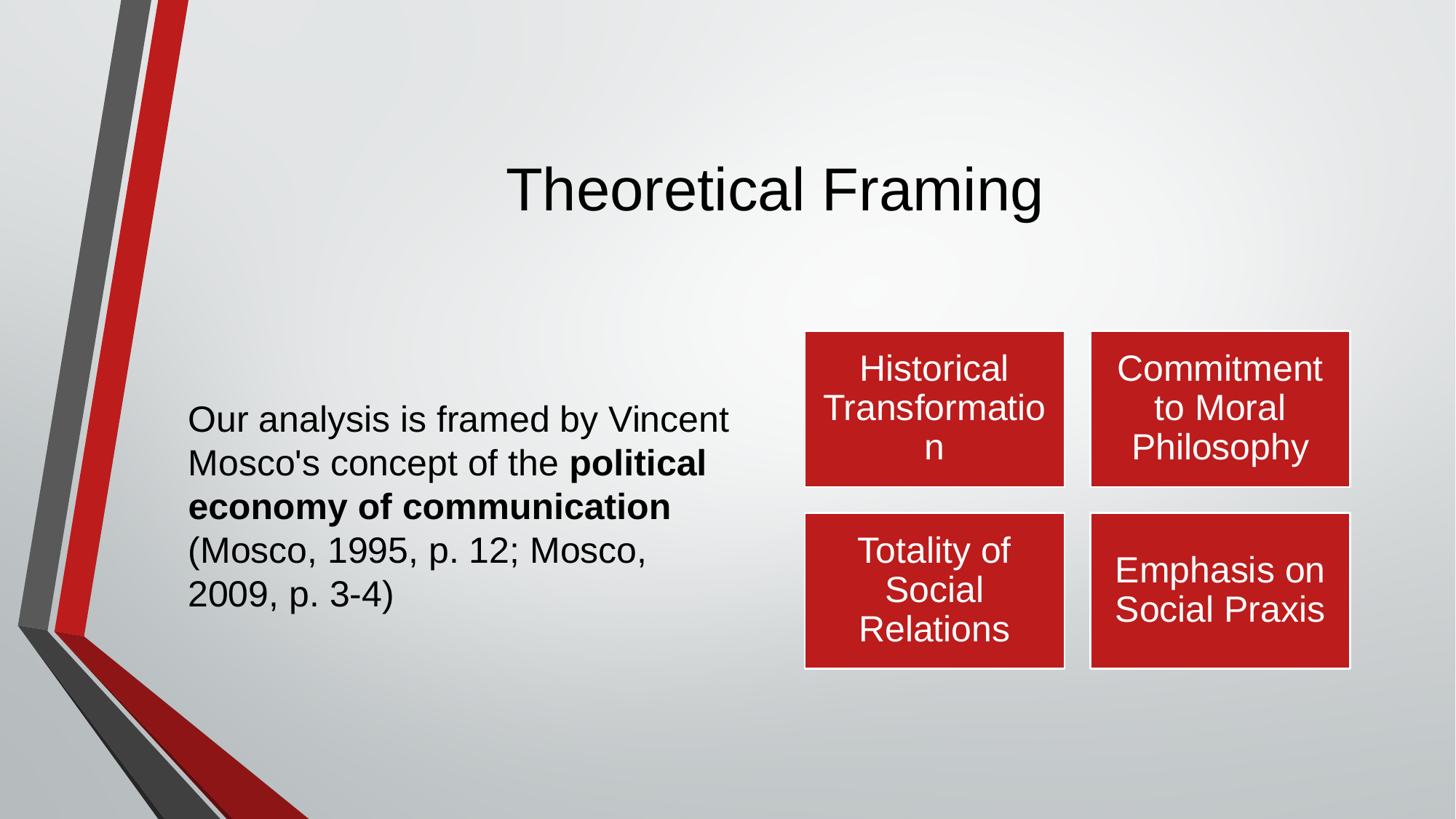

# Theoretical Framing
Historical Transformation
Commitment to Moral Philosophy
Totality of Social Relations
Emphasis on Social Praxis
Our analysis is framed by Vincent Mosco's concept of the political economy of communication (Mosco, 1995, p. 12; Mosco, 2009, p. 3-4)